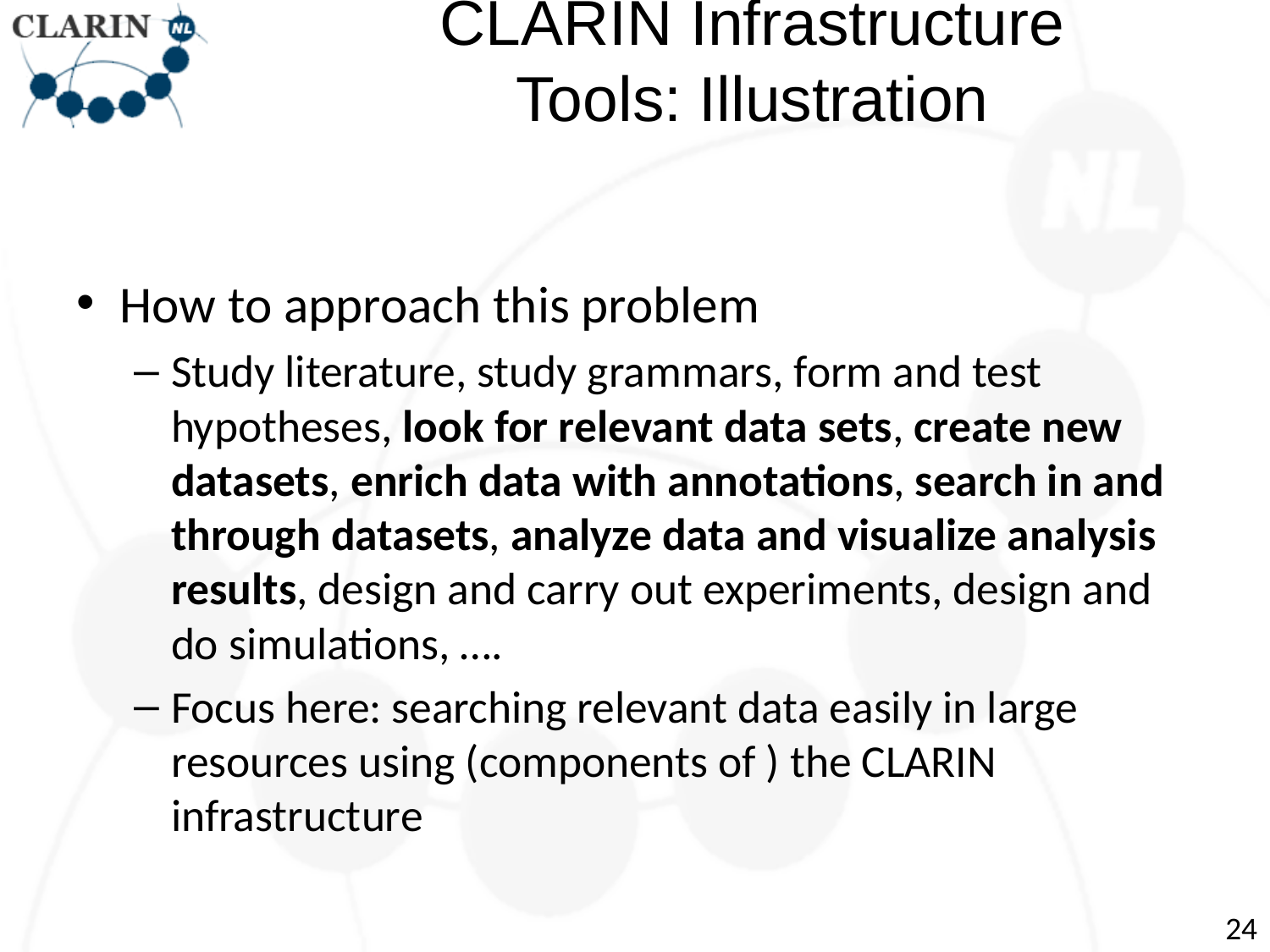

# CLARIN Infrastructure Tools: Illustration
How to approach this problem
Study literature, study grammars, form and test hypotheses, look for relevant data sets, create new datasets, enrich data with annotations, search in and through datasets, analyze data and visualize analysis results, design and carry out experiments, design and do simulations, ….
Focus here: searching relevant data easily in large resources using (components of ) the CLARIN infrastructure

24